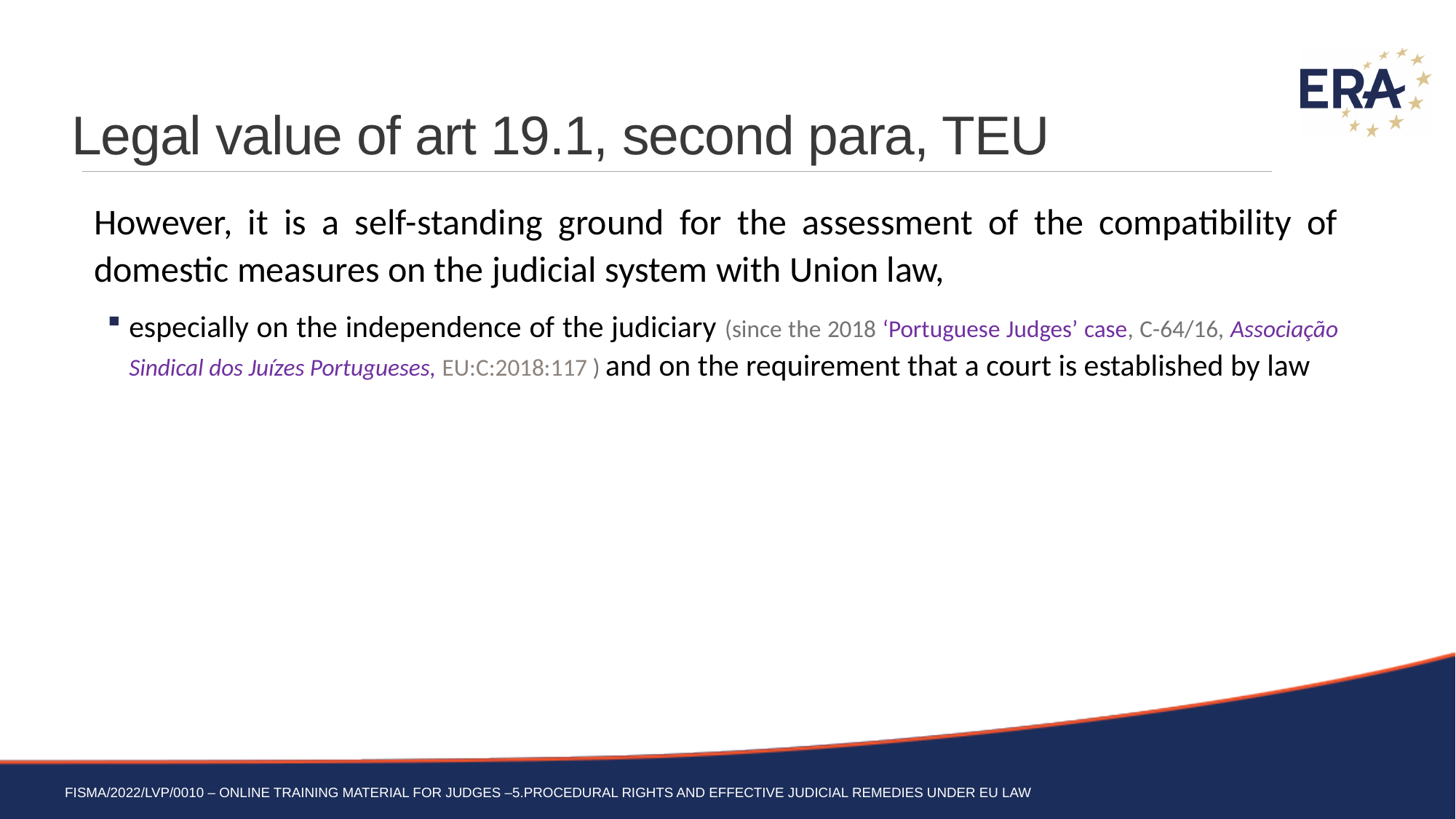

# Legal value of art 19.1, second para, TEU
However, it is a self-standing ground for the assessment of the compatibility of domestic measures on the judicial system with Union law,
especially on the independence of the judiciary (since the 2018 ‘Portuguese Judges’ case, C-64/16, Associação Sindical dos Juízes Portugueses, EU:C:2018:117 ) and on the requirement that a court is established by law

FISMA/2022/LVP/0010 – Online training material for judges –5.Procedural rights and effective judicial remedies under EU Law